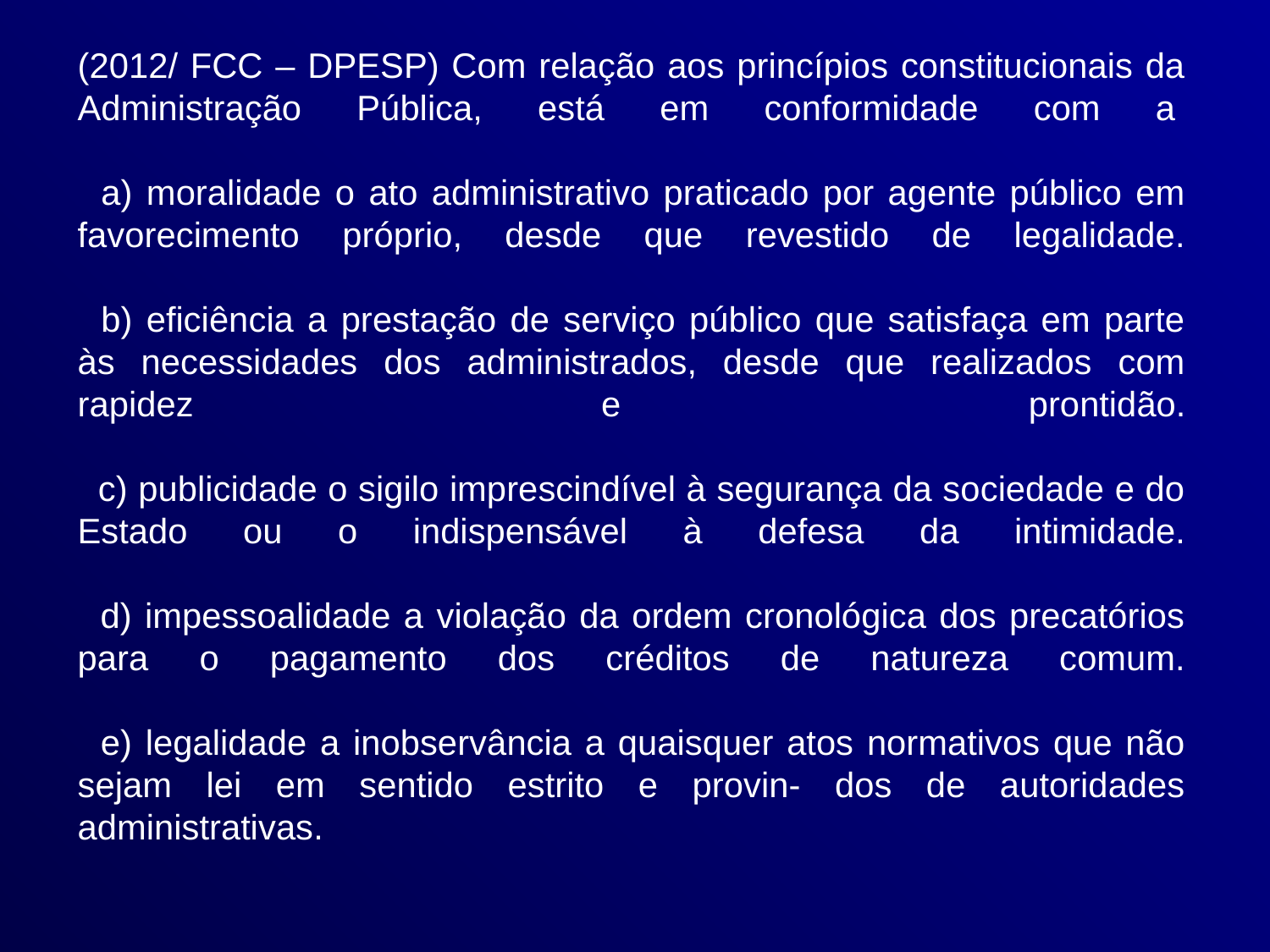

# (2012/ FCC – DPESP) Com relação aos princípios constitucionais da Administração Pública, está em conformidade com a   a) moralidade o ato administrativo praticado por agente público em favorecimento próprio, desde que revestido de legalidade.  b) eficiência a prestação de serviço público que satisfaça em parte às necessidades dos administrados, desde que realizados com rapidez e prontidão.  c) publicidade o sigilo imprescindível à segurança da sociedade e do Estado ou o indispensável à defesa da intimidade.  d) impessoalidade a violação da ordem cronológica dos precatórios para o pagamento dos créditos de natureza comum.  e) legalidade a inobservância a quaisquer atos normativos que não sejam lei em sentido estrito e provin- dos de autoridades administrativas.